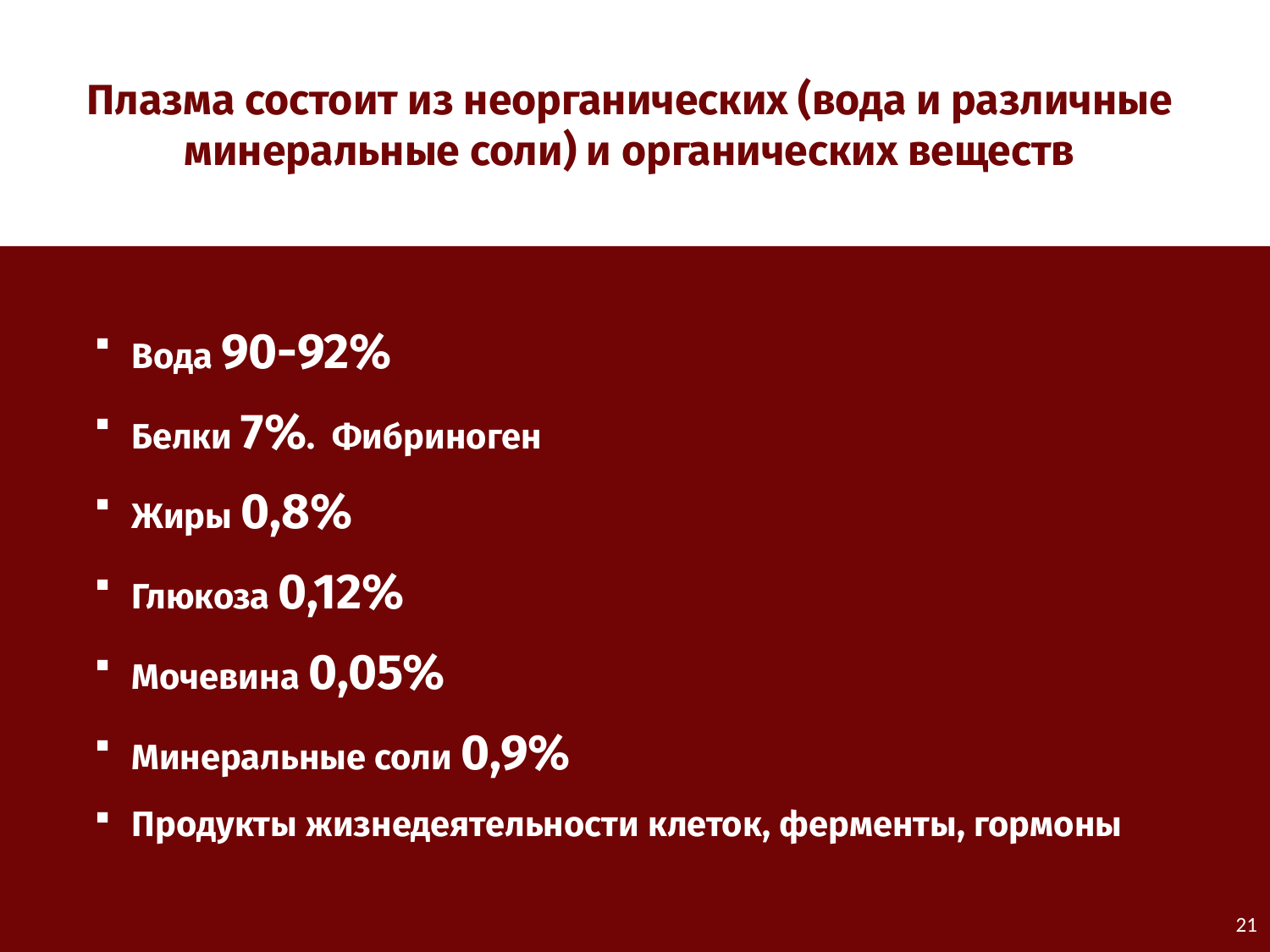

Плазма состоит из неорганических (вода и различные минеральные соли) и органических веществ
Вода 90-92%
Белки 7%.  Фибриноген
Жиры 0,8%
Глюкоза 0,12%
Мочевина 0,05%
Минеральные соли 0,9%
Продукты жизнедеятельности клеток, ферменты, гормоны
21